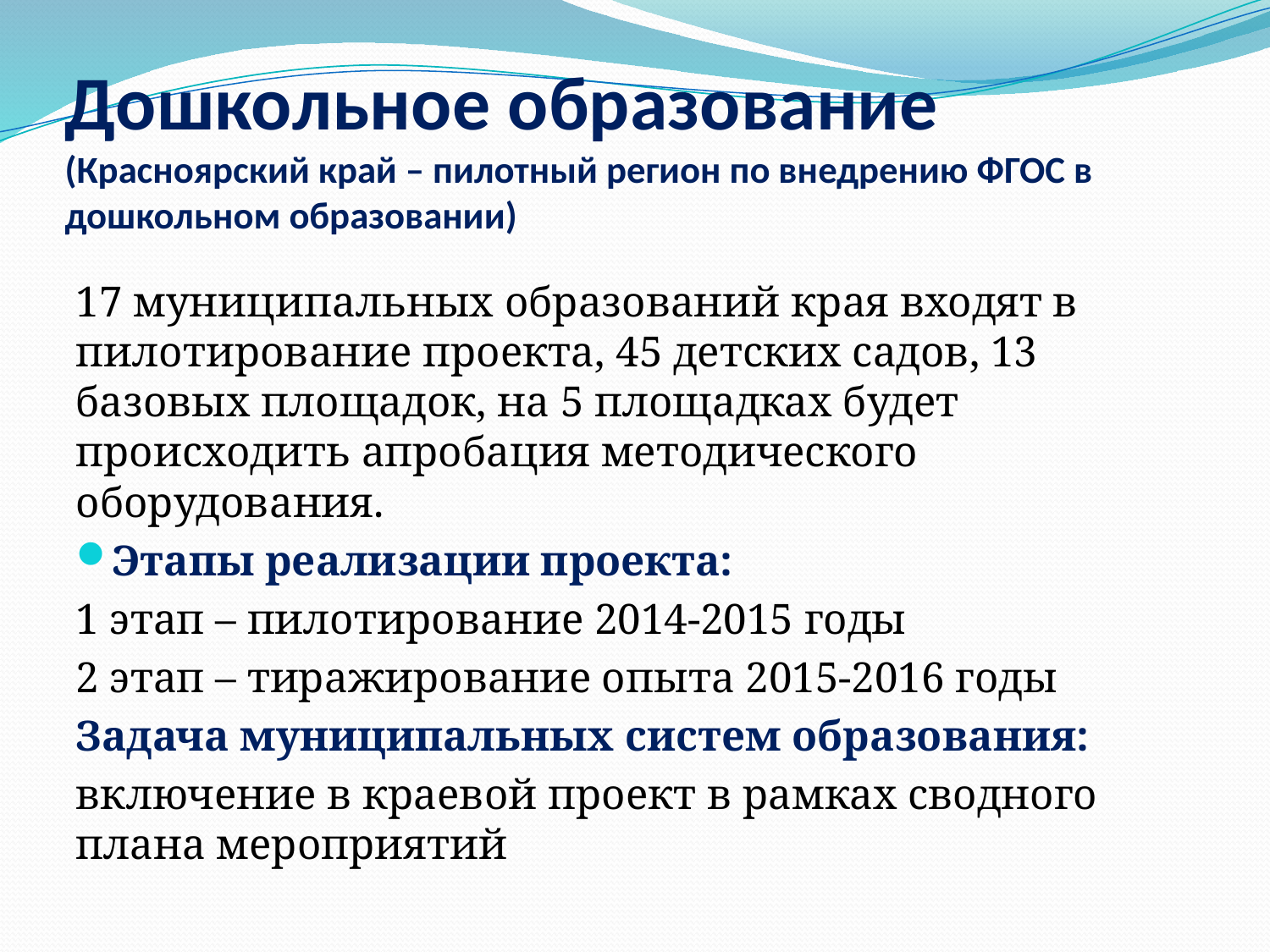

# Дошкольное образование (Красноярский край – пилотный регион по внедрению ФГОС в дошкольном образовании)
17 муниципальных образований края входят в пилотирование проекта, 45 детских садов, 13 базовых площадок, на 5 площадках будет происходить апробация методического оборудования.
Этапы реализации проекта:
1 этап – пилотирование 2014-2015 годы
2 этап – тиражирование опыта 2015-2016 годы
Задача муниципальных систем образования:
включение в краевой проект в рамках сводного плана мероприятий